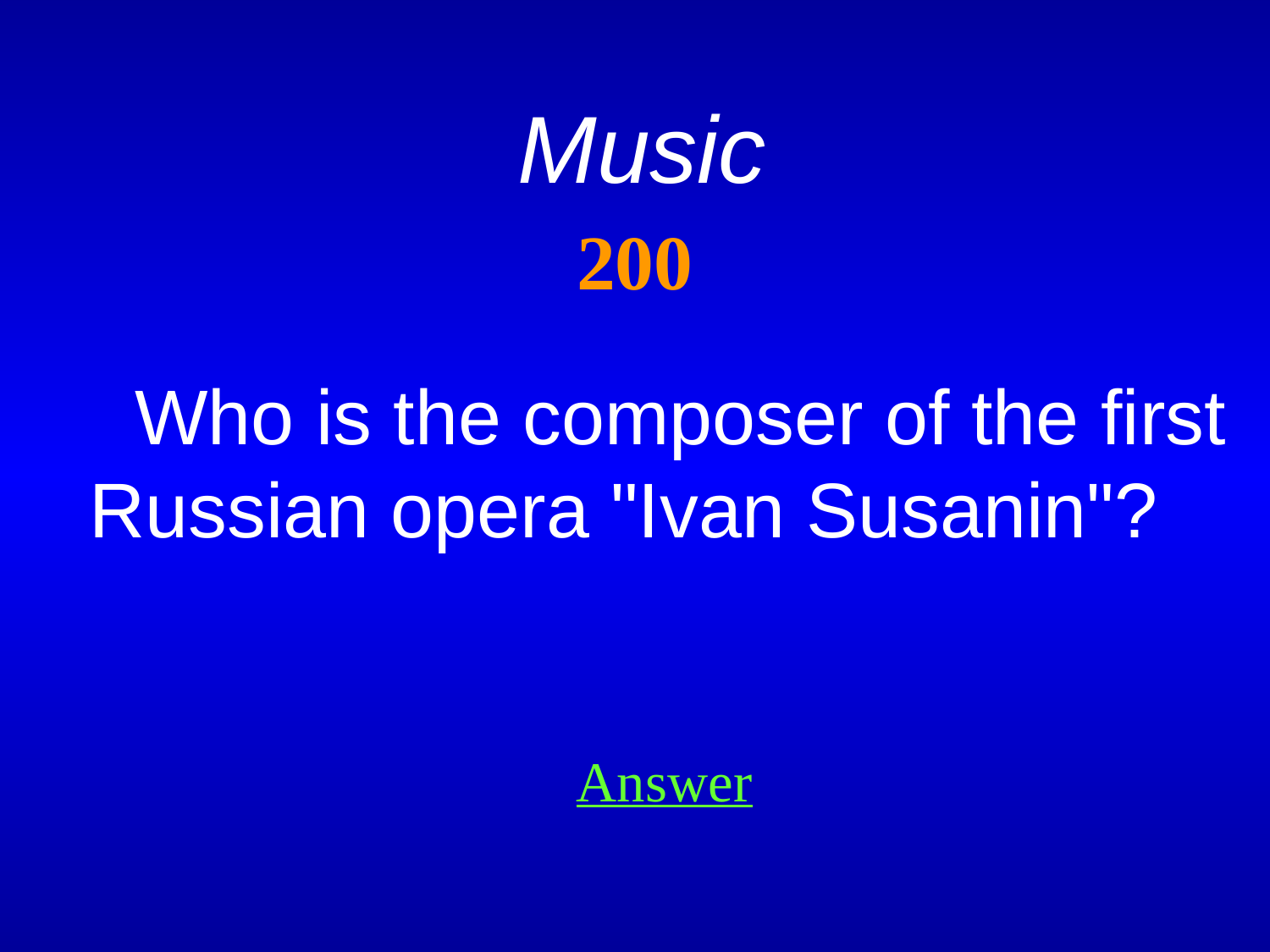

Music
# 200

Who is the composer of the first Russian opera "Ivan Susanin"?
Answer